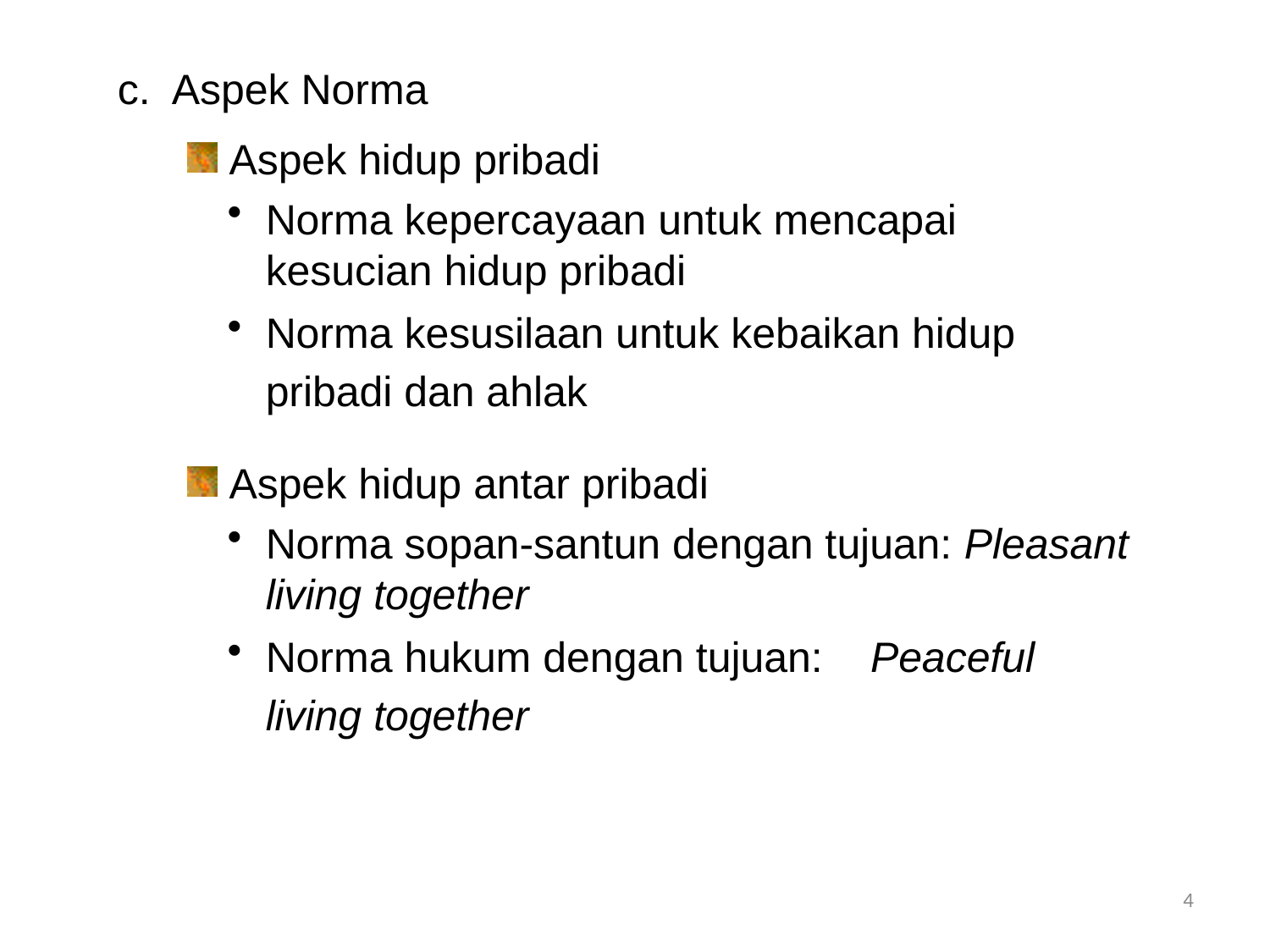

c.  Aspek Norma
 Aspek hidup pribadi
Norma kepercayaan untuk mencapai   kesucian hidup pribadi
Norma kesusilaan untuk kebaikan hidup pribadi dan ahlak
 Aspek hidup antar pribadi
Norma sopan-santun dengan tujuan: Pleasant living together
Norma hukum dengan tujuan:    Peaceful living together
4